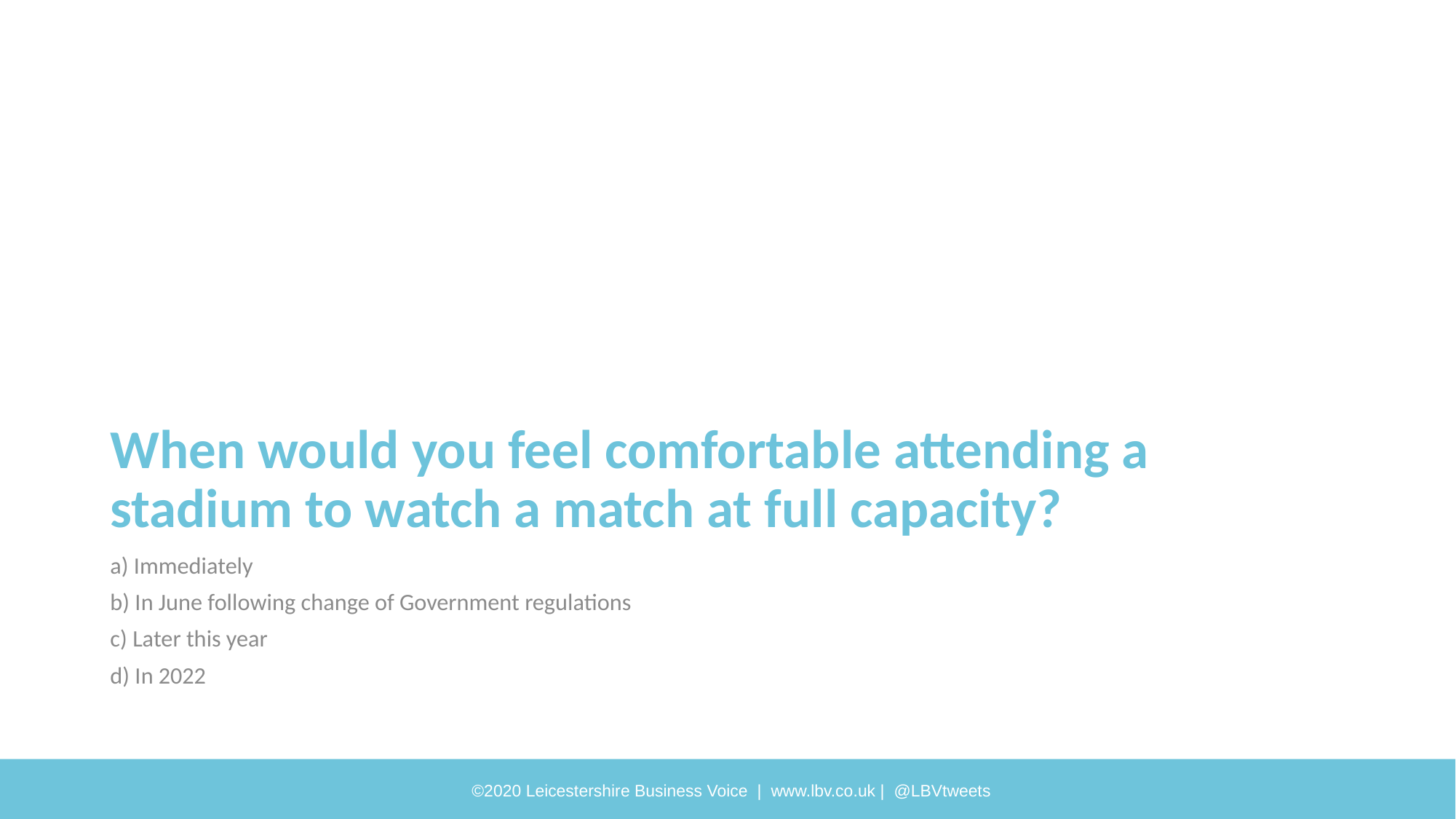

# When would you feel comfortable attending a stadium to watch a match at full capacity?

a) Immediately
b) In June following change of Government regulations
c) Later this year
d) In 2022

©2020 Leicestershire Business Voice  |  www.lbv.co.uk |  @LBVtweets